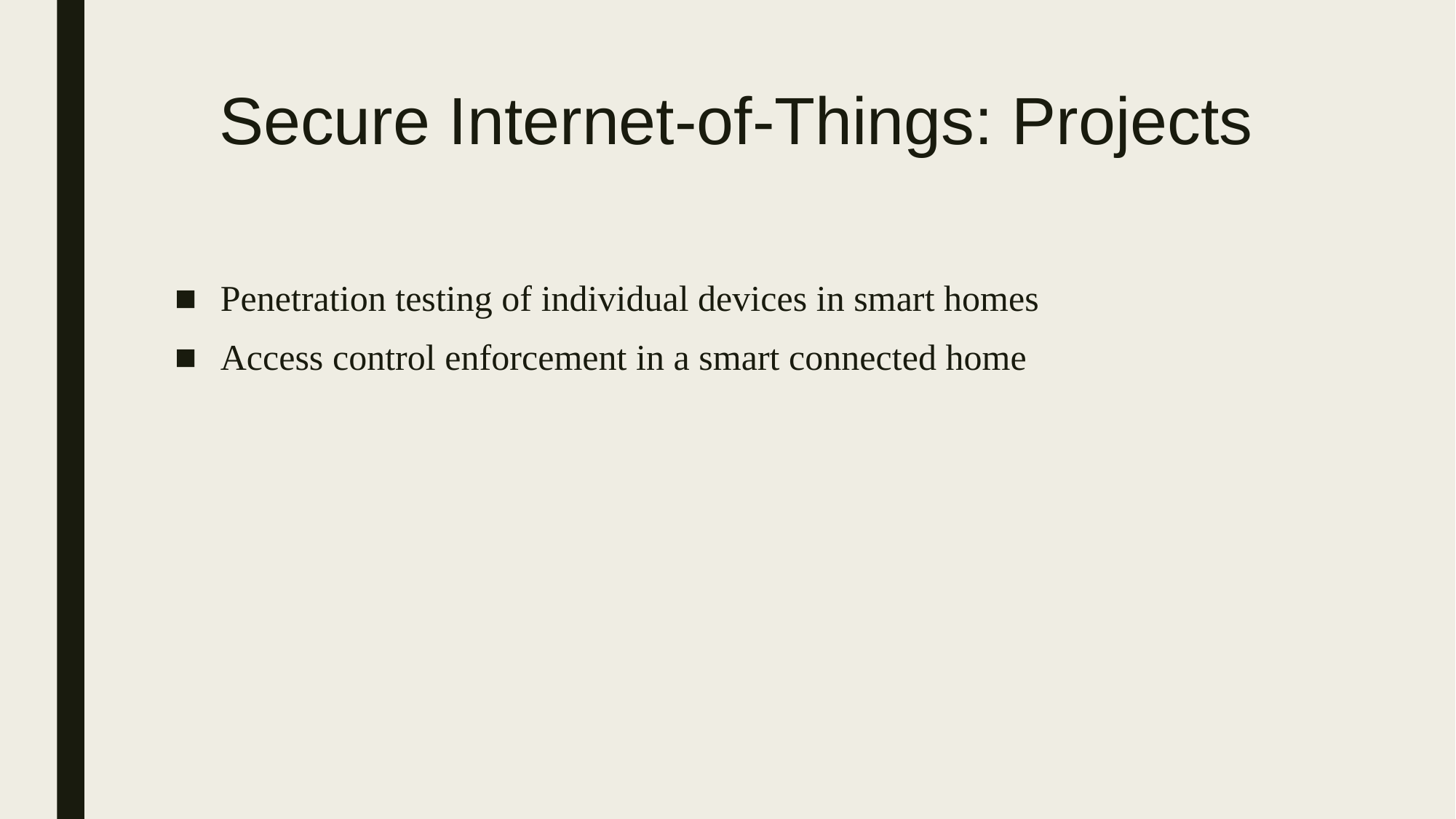

# Secure Internet-of-Things: Projects
Penetration testing of individual devices in smart homes
Access control enforcement in a smart connected home